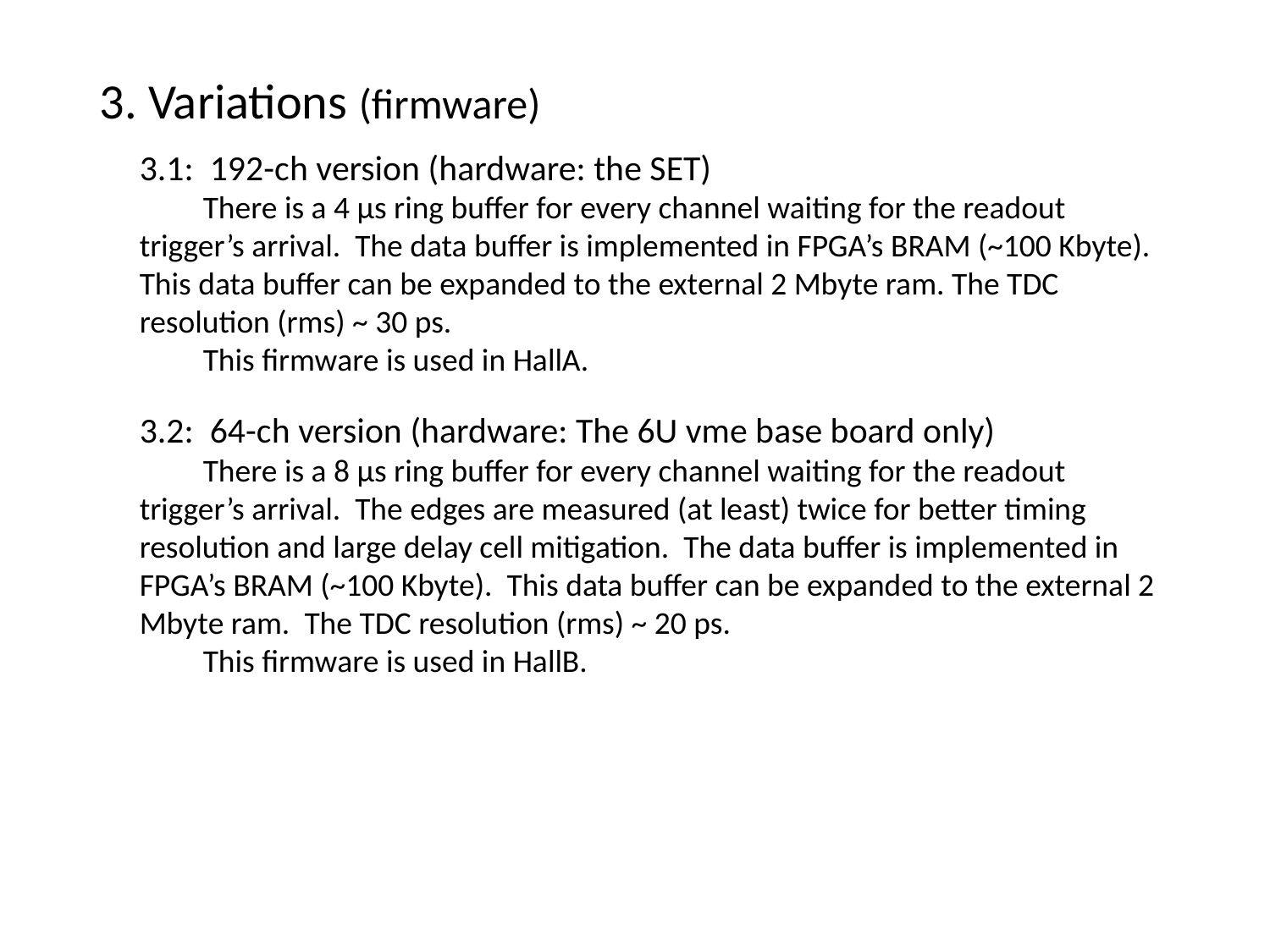

3. Variations (firmware)
3.1:  192-ch version (hardware: the SET)
There is a 4 µs ring buffer for every channel waiting for the readout trigger’s arrival.  The data buffer is implemented in FPGA’s BRAM (~100 Kbyte).  This data buffer can be expanded to the external 2 Mbyte ram. The TDC resolution (rms) ~ 30 ps.
This firmware is used in HallA.
3.2:  64-ch version (hardware: The 6U vme base board only)
There is a 8 µs ring buffer for every channel waiting for the readout trigger’s arrival.  The edges are measured (at least) twice for better timing resolution and large delay cell mitigation.  The data buffer is implemented in FPGA’s BRAM (~100 Kbyte).  This data buffer can be expanded to the external 2 Mbyte ram.  The TDC resolution (rms) ~ 20 ps.
This firmware is used in HallB.